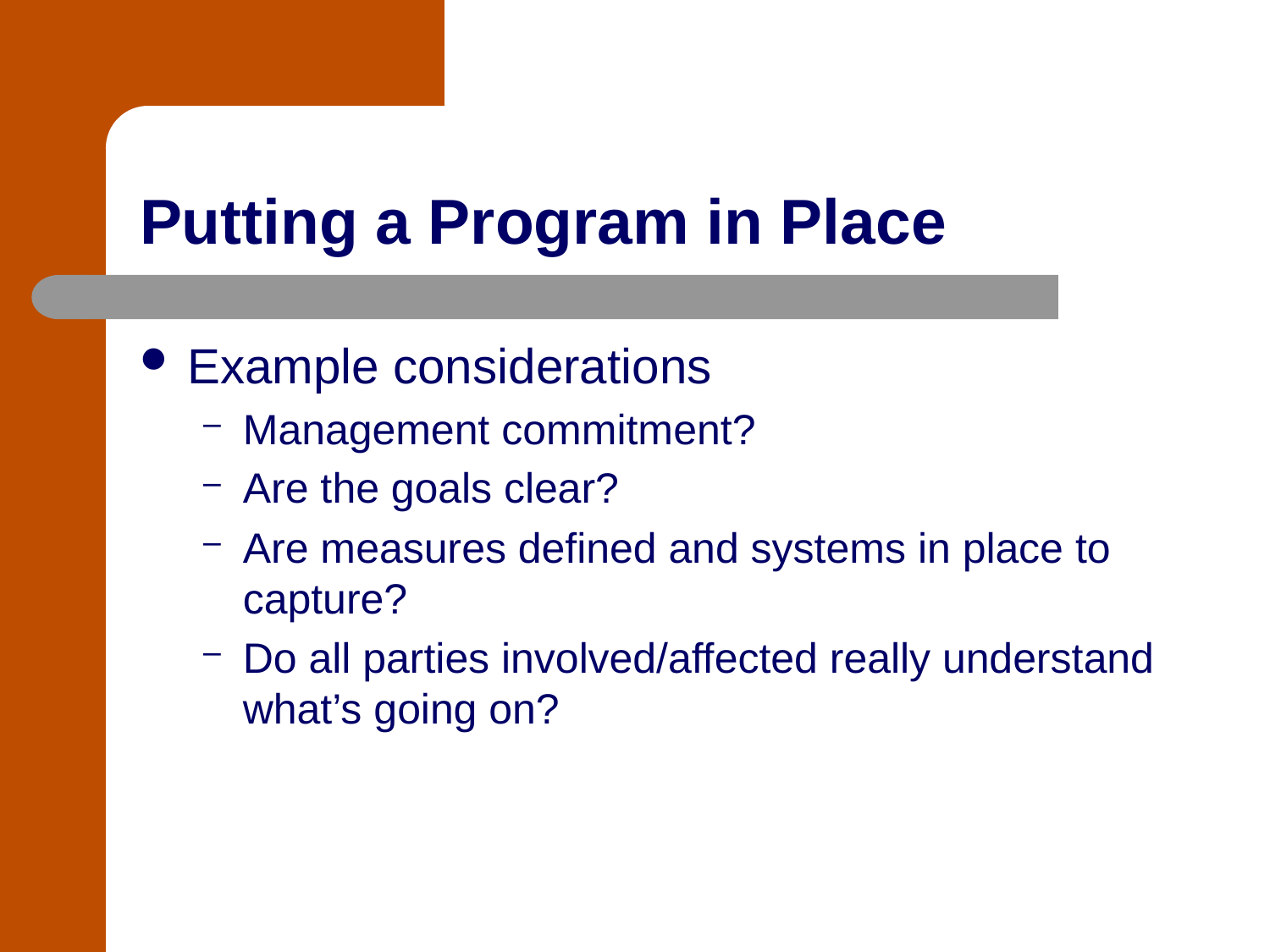

# Putting a Program in Place
Example considerations
Management commitment?
Are the goals clear?
Are measures defined and systems in place to capture?
Do all parties involved/affected really understand what’s going on?